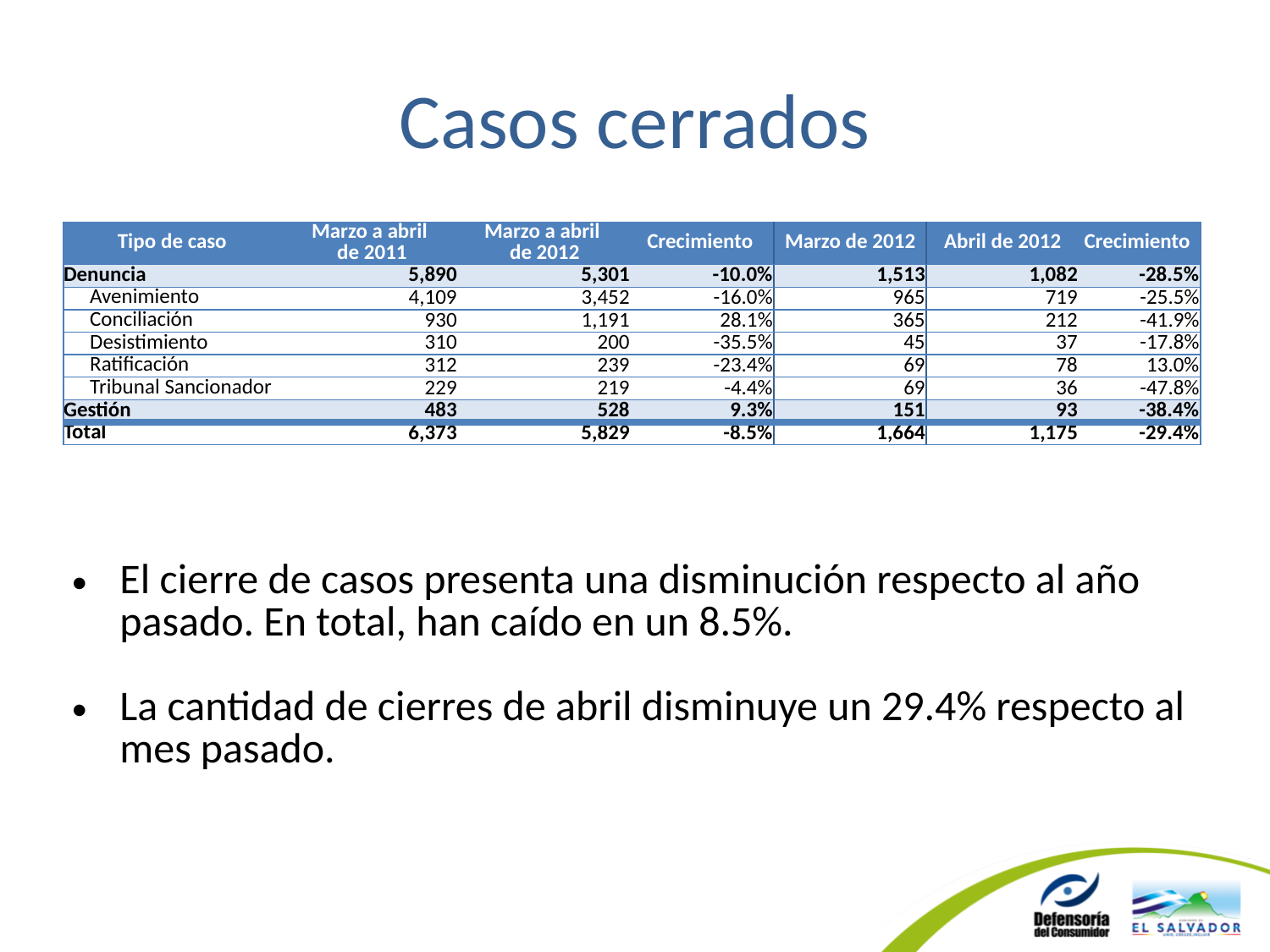

# Casos cerrados
| Tipo de caso | Marzo a abril de 2011 | Marzo a abril de 2012 | Crecimiento | Marzo de 2012 | Abril de 2012 | Crecimiento |
| --- | --- | --- | --- | --- | --- | --- |
| Denuncia | 5,890 | 5,301 | -10.0% | 1,513 | 1,082 | -28.5% |
| Avenimiento | 4,109 | 3,452 | -16.0% | 965 | 719 | -25.5% |
| Conciliación | 930 | 1,191 | 28.1% | 365 | 212 | -41.9% |
| Desistimiento | 310 | 200 | -35.5% | 45 | 37 | -17.8% |
| Ratificación | 312 | 239 | -23.4% | 69 | 78 | 13.0% |
| Tribunal Sancionador | 229 | 219 | -4.4% | 69 | 36 | -47.8% |
| Gestión | 483 | 528 | 9.3% | 151 | 93 | -38.4% |
| Total | 6,373 | 5,829 | -8.5% | 1,664 | 1,175 | -29.4% |
El cierre de casos presenta una disminución respecto al año pasado. En total, han caído en un 8.5%.
La cantidad de cierres de abril disminuye un 29.4% respecto al mes pasado.